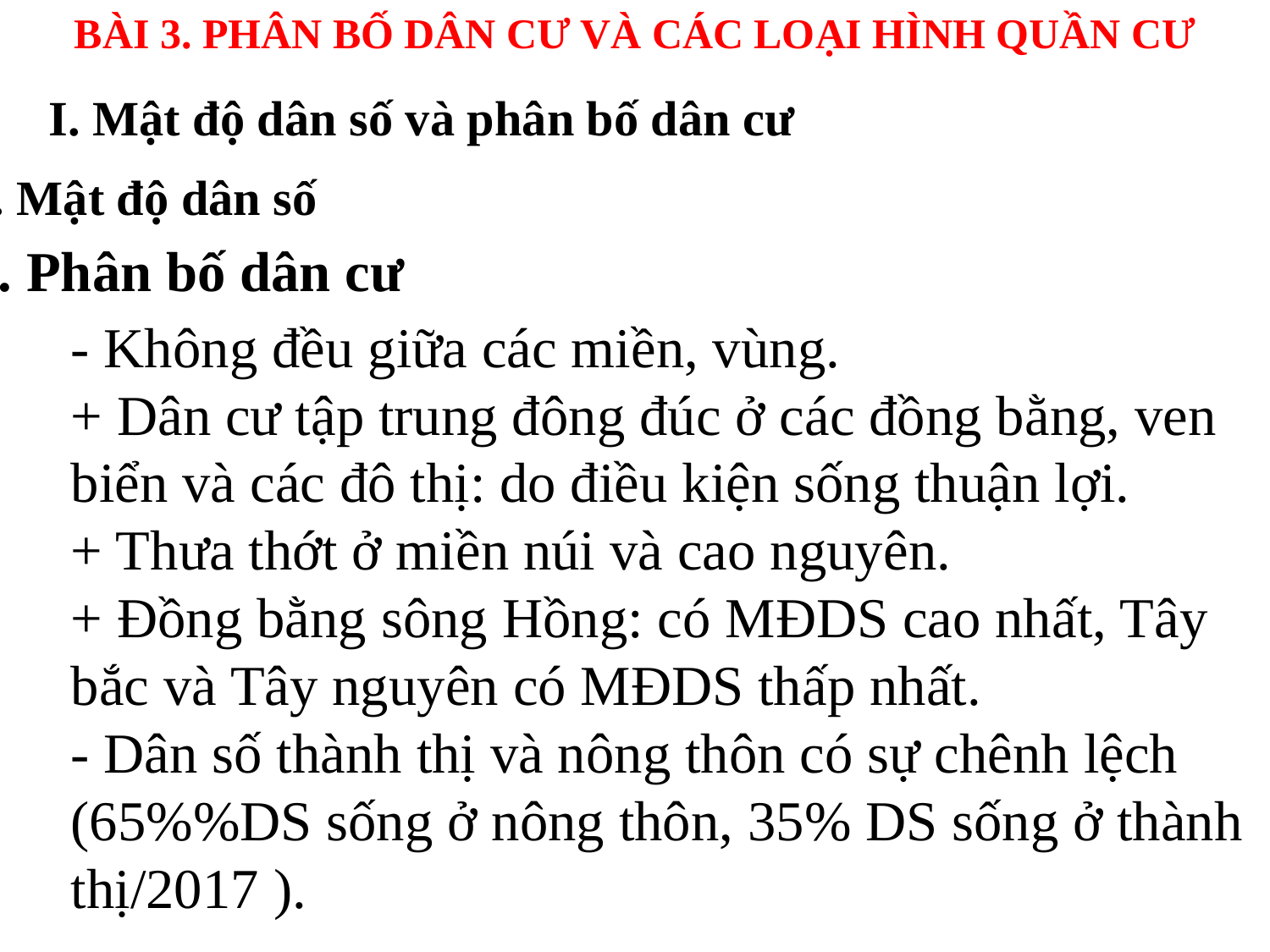

BÀI 3. PHÂN BỐ DÂN CƯ VÀ CÁC LOẠI HÌNH QUẦN CƯ
I. Mật độ dân số và phân bố dân cư
1. Mật độ dân số
2. Phân bố dân cư
- Không đều giữa các miền, vùng.
+ Dân cư tập trung đông đúc ở các đồng bằng, ven biển và các đô thị: do điều kiện sống thuận lợi.
+ Thưa thớt ở miền núi và cao nguyên.
+ Đồng bằng sông Hồng: có MĐDS cao nhất, Tây bắc và Tây nguyên có MĐDS thấp nhất.
- Dân số thành thị và nông thôn có sự chênh lệch (65%%DS sống ở nông thôn, 35% DS sống ở thành thị/2017 ).